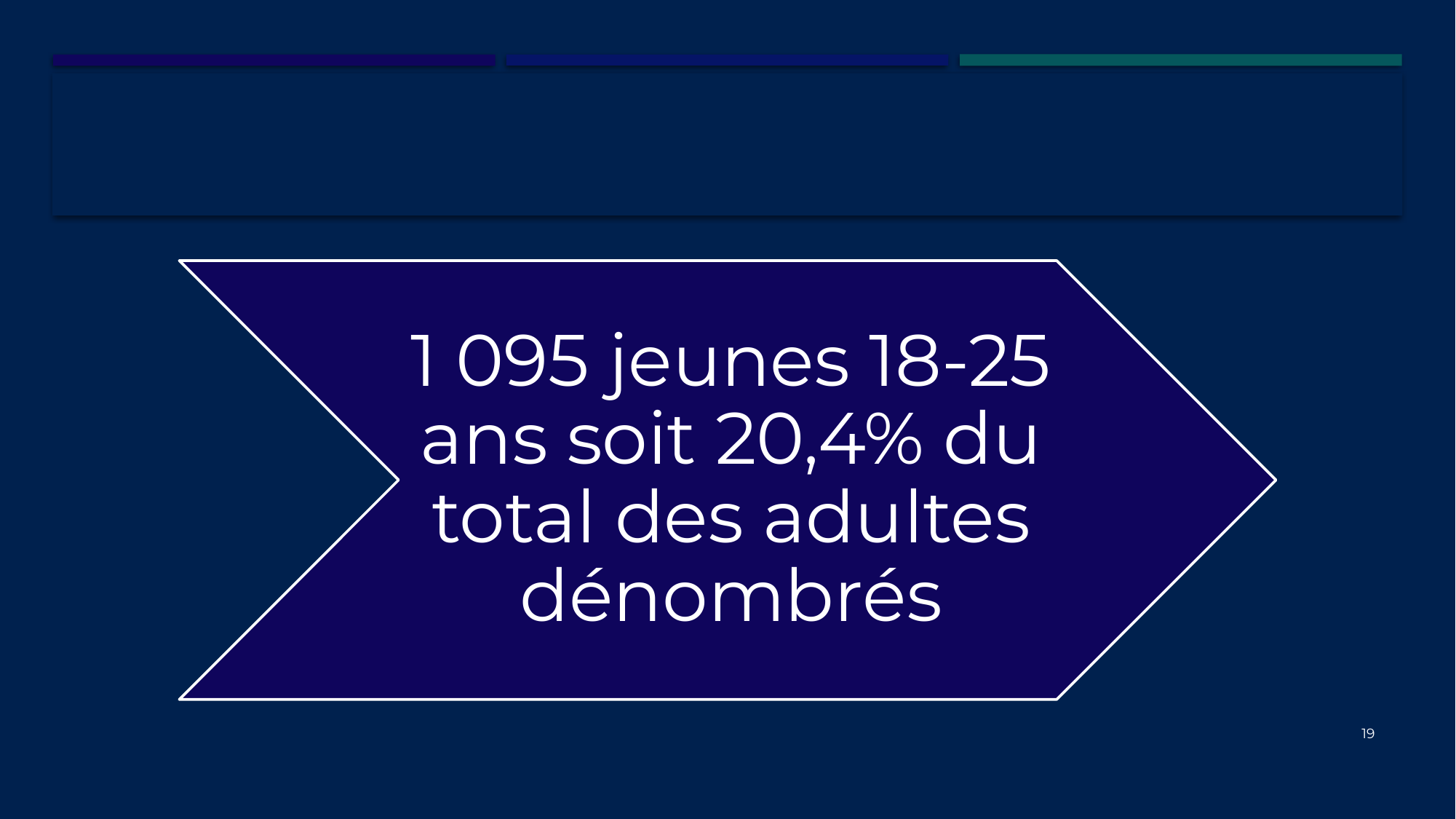

1 095 jeunes 18-25 ans soit 20,4% du total des adultes dénombrés
19